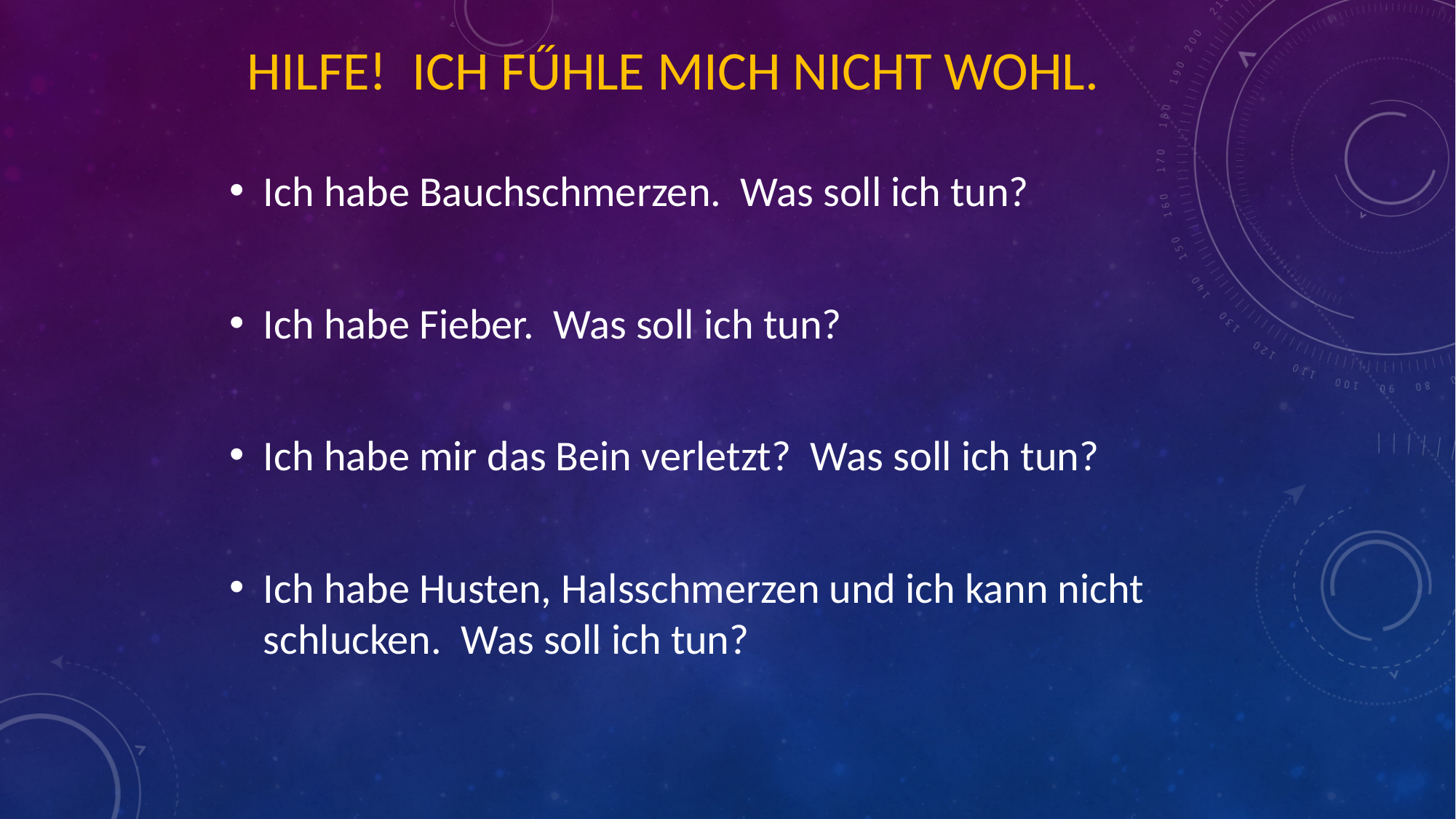

# Hilfe!  Ich fűhle mich nicht wohl.
Ich habe Bauchschmerzen.  Was soll ich tun?

Ich habe Fieber.  Was soll ich tun?

Ich habe mir das Bein verletzt?  Was soll ich tun?

Ich habe Husten, Halsschmerzen und ich kann nicht schlucken.  Was soll ich tun?